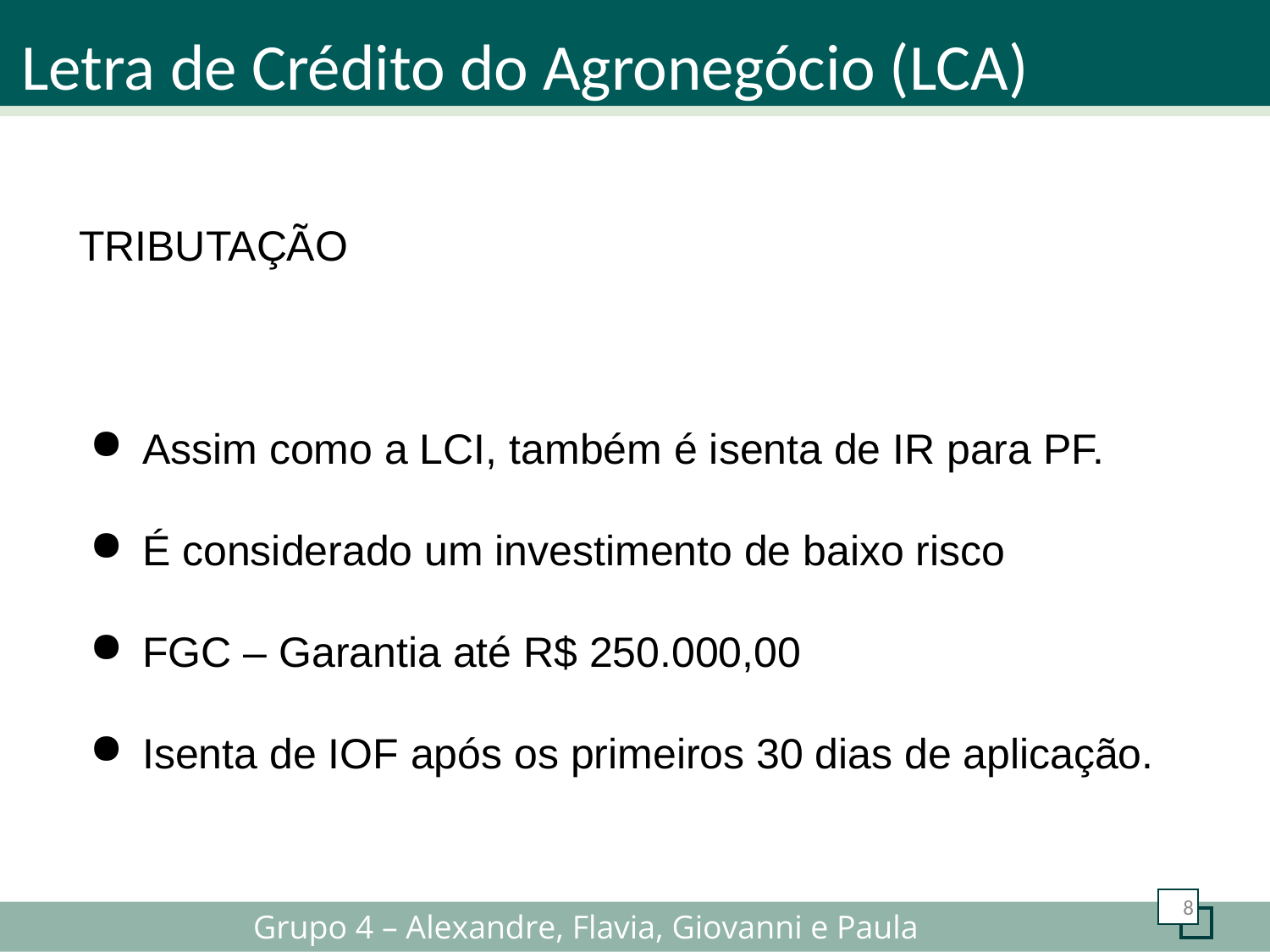

Letra de Crédito do Agronegócio (LCA)

TRIBUTAÇÃO

Assim como a LCI, também é isenta de IR para PF.

É considerado um investimento de baixo risco

FGC – Garantia até R$ 250.000,00

Isenta de IOF após os primeiros 30 dias de aplicação.

8

Grupo 4 – Alexandre, Flavia, Giovanni e Paula